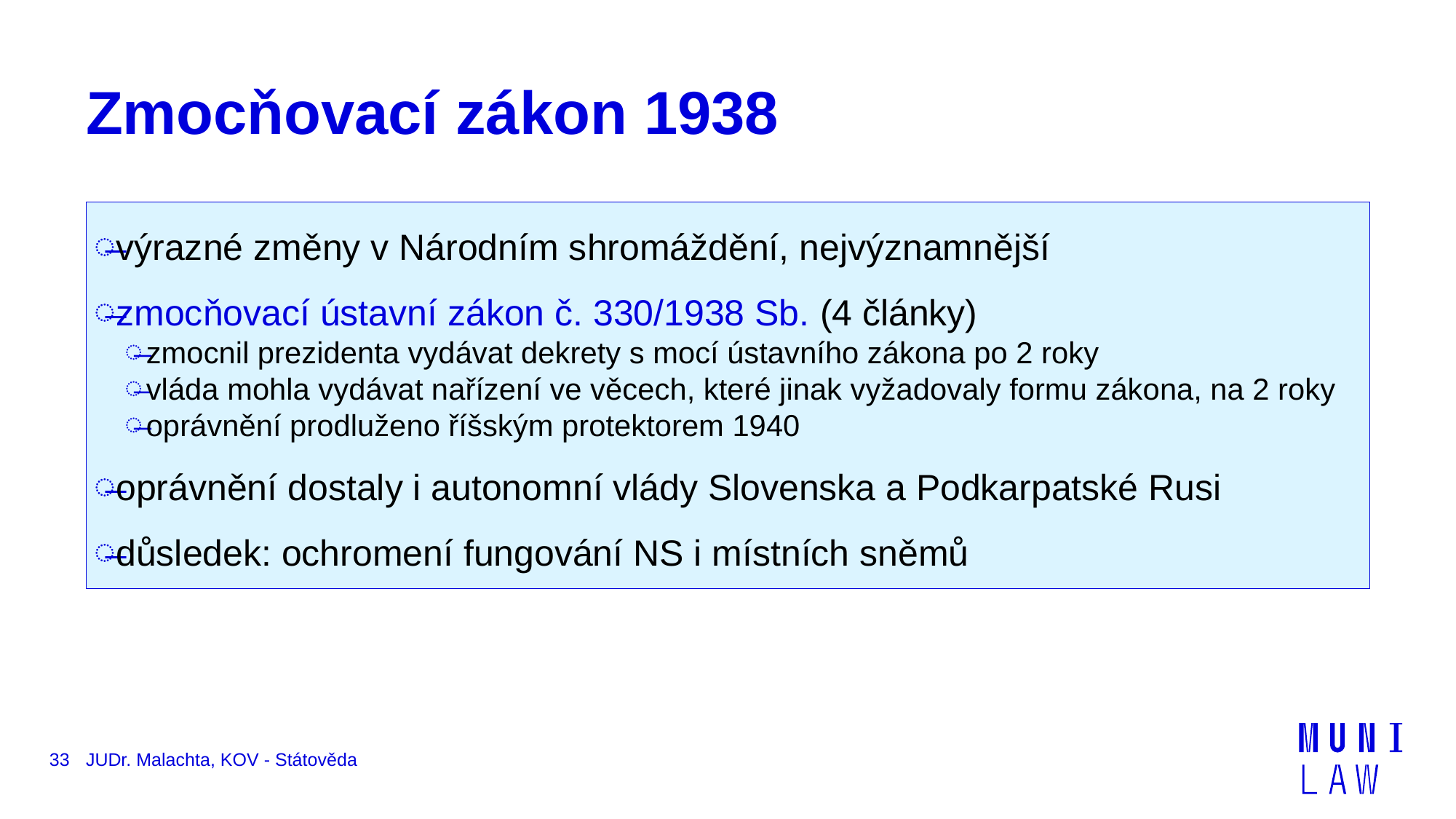

# Zmocňovací zákon 1938
výrazné změny v Národním shromáždění, nejvýznamnější
zmocňovací ústavní zákon č. 330/1938 Sb. (4 články)
zmocnil prezidenta vydávat dekrety s mocí ústavního zákona po 2 roky
vláda mohla vydávat nařízení ve věcech, které jinak vyžadovaly formu zákona, na 2 roky
oprávnění prodluženo říšským protektorem 1940
oprávnění dostaly i autonomní vlády Slovenska a Podkarpatské Rusi
důsledek: ochromení fungování NS i místních sněmů
33
JUDr. Malachta, KOV - Státověda